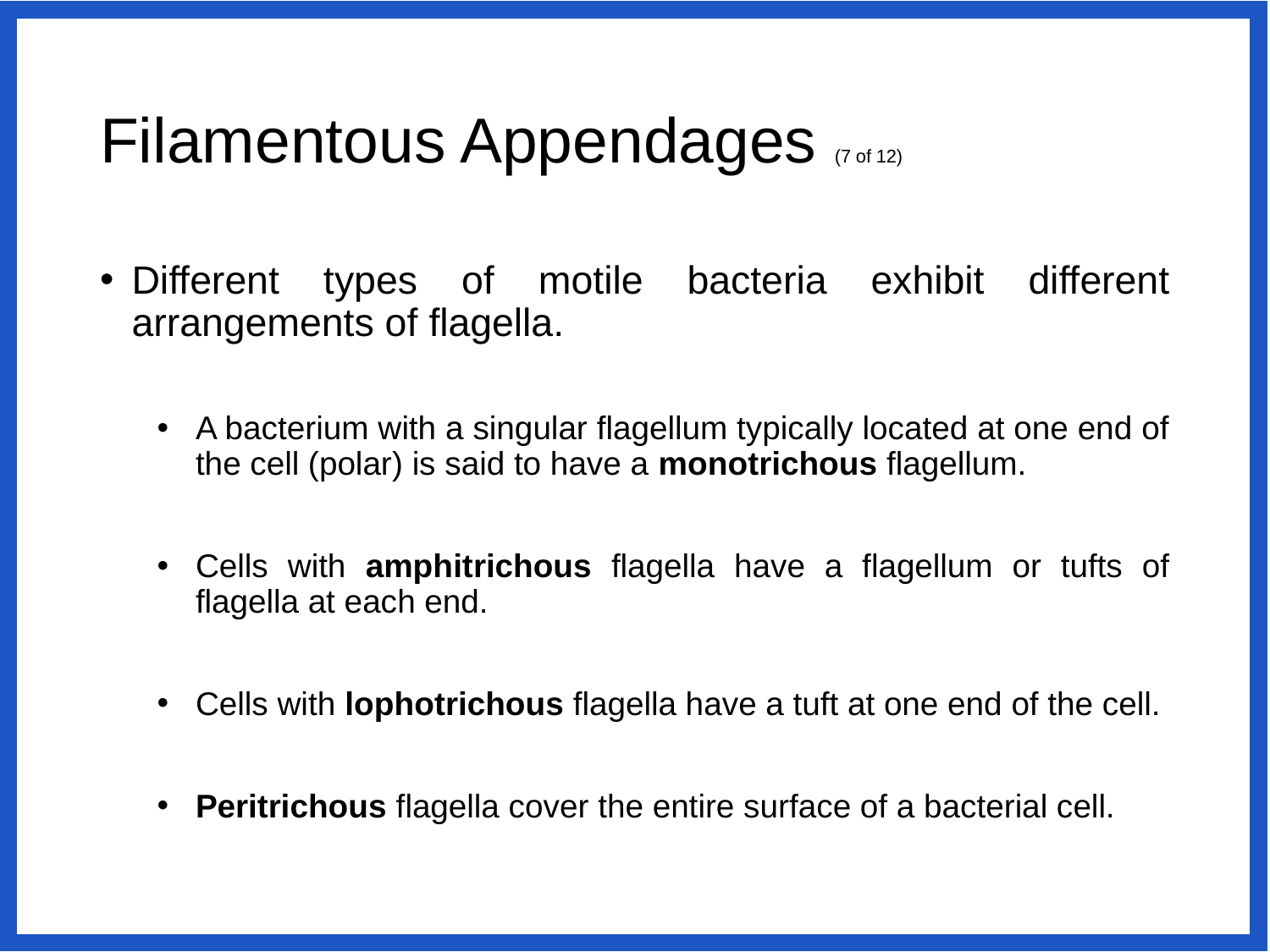

# Filamentous Appendages (7 of 12)
Different types of motile bacteria exhibit different arrangements of flagella.

A bacterium with a singular flagellum typically located at one end of the cell (polar) is said to have a monotrichous flagellum.

Cells with amphitrichous flagella have a flagellum or tufts of flagella at each end.

Cells with lophotrichous flagella have a tuft at one end of the cell.

Peritrichous flagella cover the entire surface of a bacterial cell.